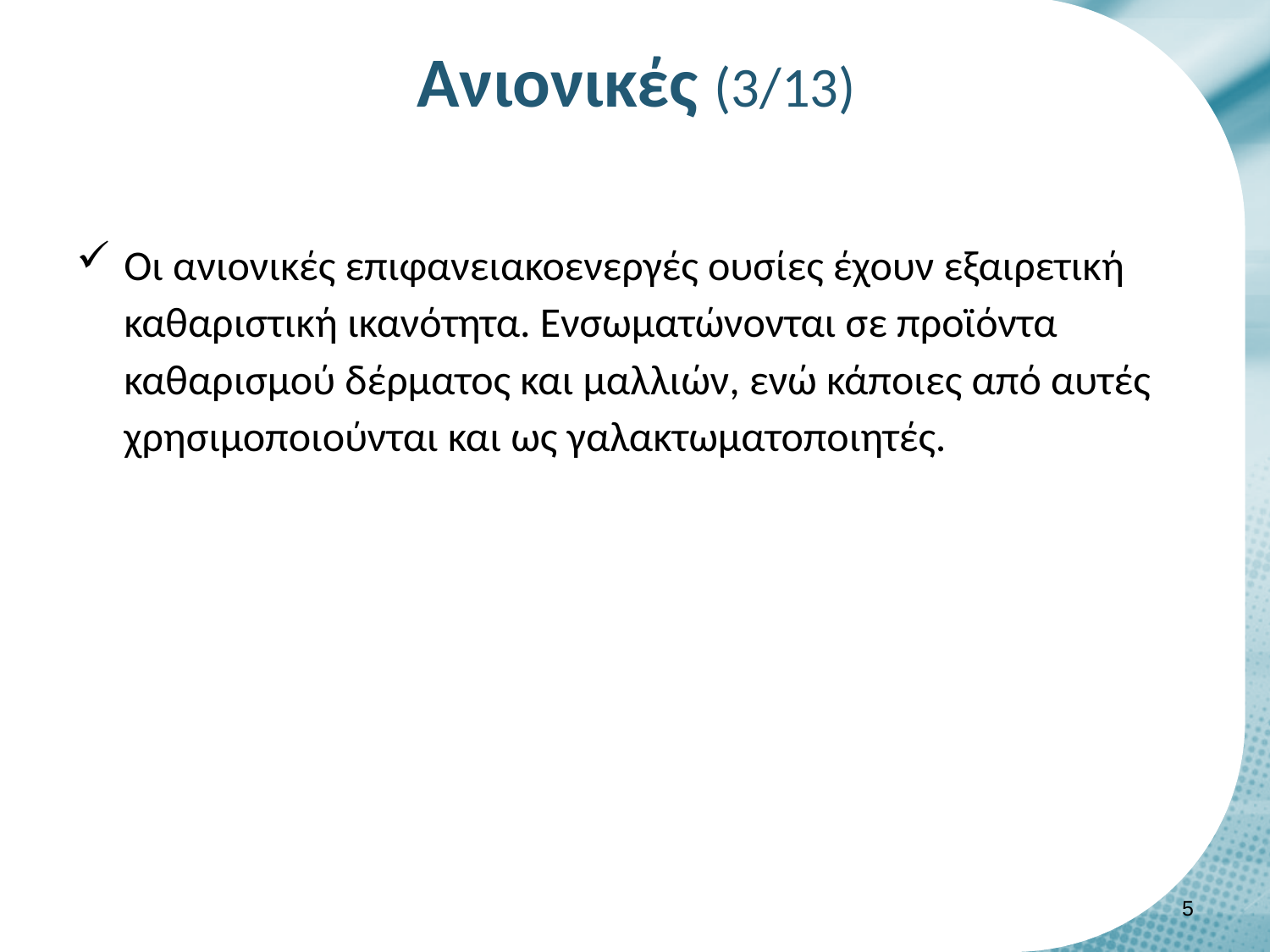

# Ανιονικές (3/13)
Οι ανιονικές επιφανειακοενεργές ουσίες έχουν εξαιρετική καθαριστική ικανότητα. Ενσωματώνονται σε προϊόντα καθαρισμού δέρματος και μαλλιών, ενώ κάποιες από αυτές χρησιμοποιούνται και ως γαλακτωματοποιητές.
5